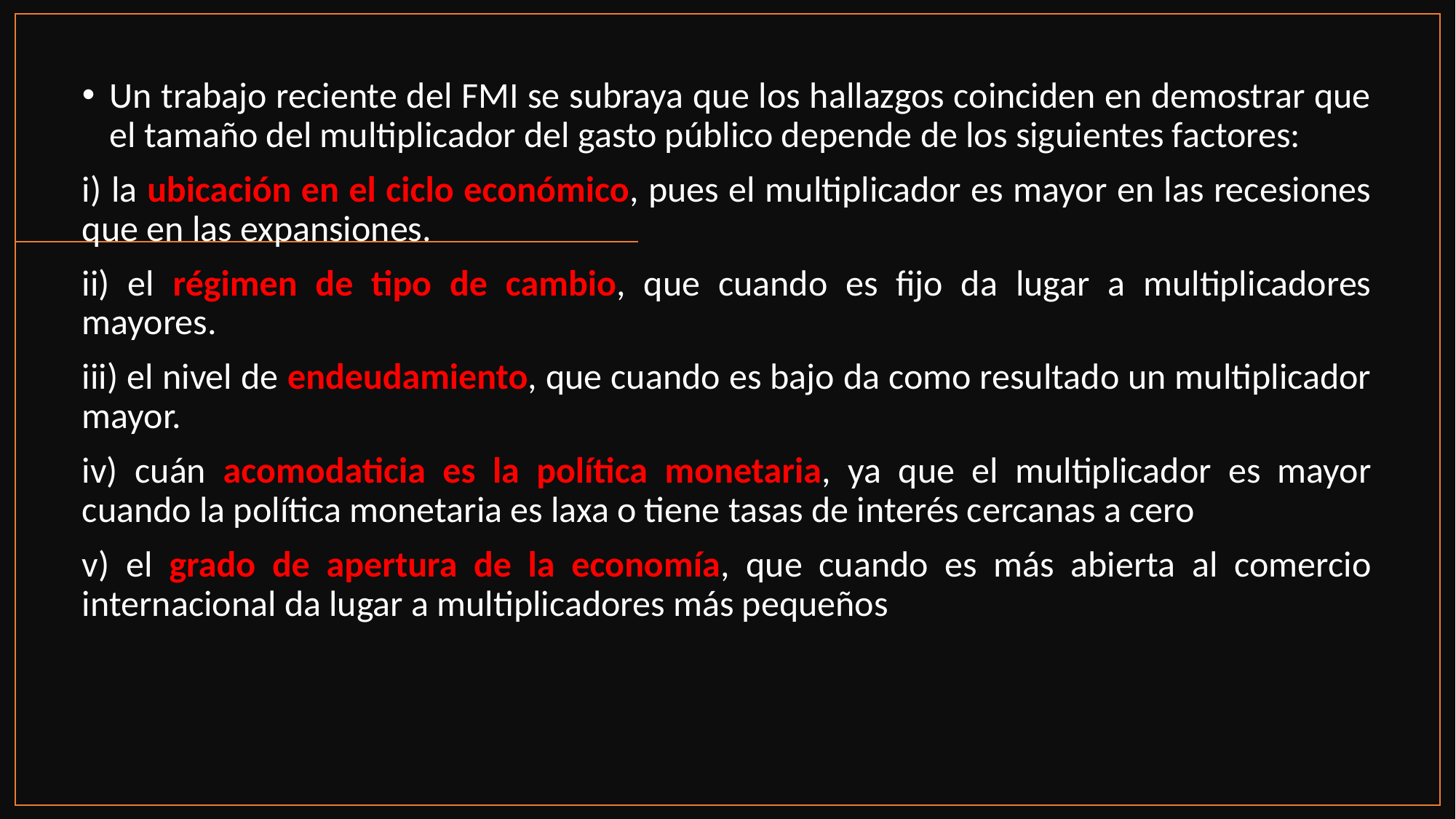

Un trabajo reciente del FMI se subraya que los hallazgos coinciden en demostrar que el tamaño del multiplicador del gasto público depende de los siguientes factores:
i) la ubicación en el ciclo económico, pues el multiplicador es mayor en las recesiones que en las expansiones.
ii) el régimen de tipo de cambio, que cuando es fijo da lugar a multiplicadores mayores.
iii) el nivel de endeudamiento, que cuando es bajo da como resultado un multiplicador mayor.
iv) cuán acomodaticia es la política monetaria, ya que el multiplicador es mayor cuando la política monetaria es laxa o tiene tasas de interés cercanas a cero
v) el grado de apertura de la economía, que cuando es más abierta al comercio internacional da lugar a multiplicadores más pequeños